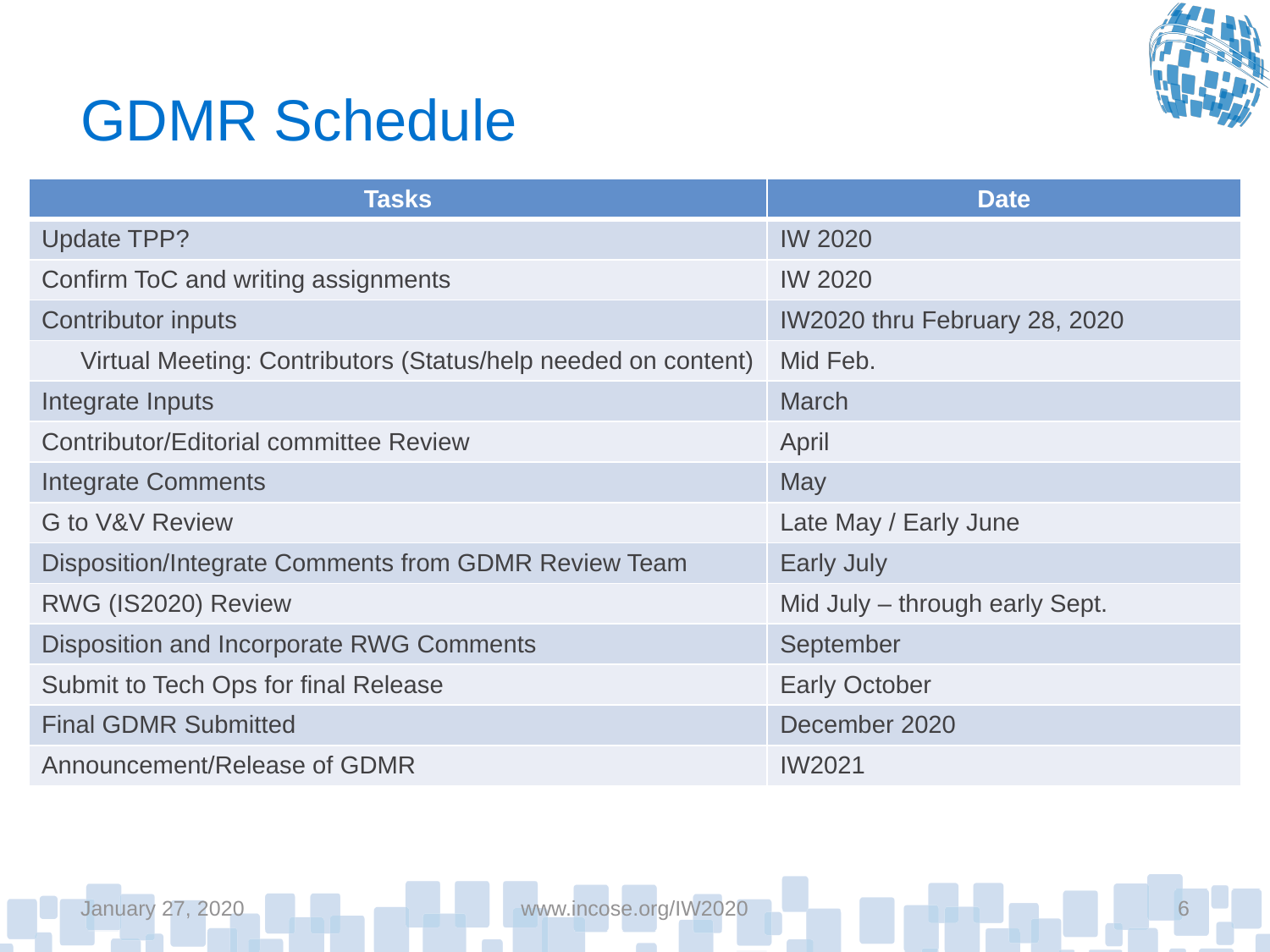

# GDMR Schedule
| Tasks | Date |
| --- | --- |
| Update TPP? | IW 2020 |
| Confirm ToC and writing assignments | IW 2020 |
| Contributor inputs | IW2020 thru February 28, 2020 |
| Virtual Meeting: Contributors (Status/help needed on content) | Mid Feb. |
| Integrate Inputs | March |
| Contributor/Editorial committee Review | April |
| Integrate Comments | May |
| G to V&V Review | Late May / Early June |
| Disposition/Integrate Comments from GDMR Review Team | Early July |
| RWG (IS2020) Review | Mid July – through early Sept. |
| Disposition and Incorporate RWG Comments | September |
| Submit to Tech Ops for final Release | Early October |
| Final GDMR Submitted | December 2020 |
| Announcement/Release of GDMR | IW2021 |
January 27, 2020
www.incose.org/IW2020
6